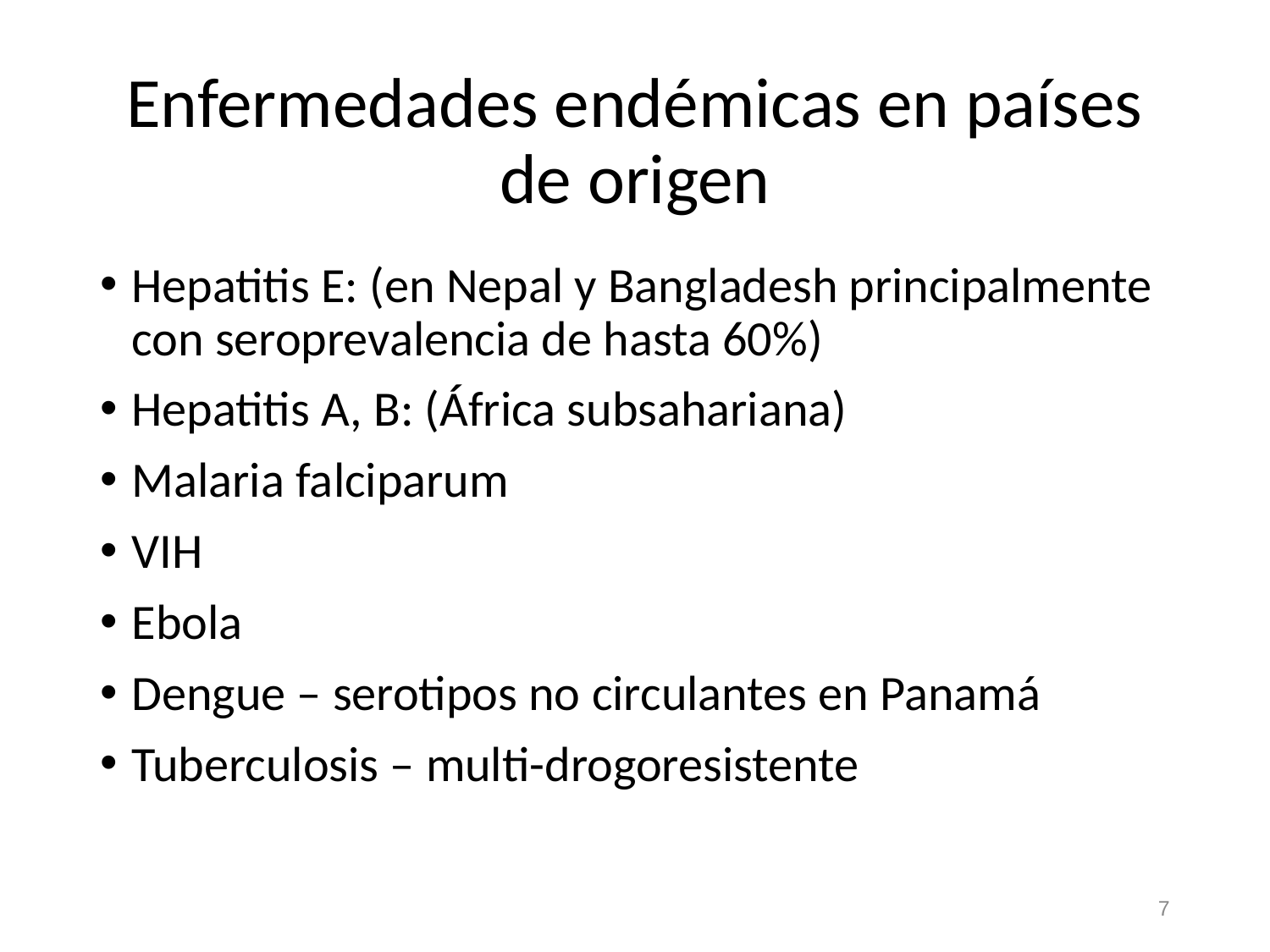

# Enfermedades endémicas en países de origen
Hepatitis E: (en Nepal y Bangladesh principalmente con seroprevalencia de hasta 60%)
Hepatitis A, B: (África subsahariana)
Malaria falciparum
VIH
Ebola
Dengue – serotipos no circulantes en Panamá
Tuberculosis – multi-drogoresistente
7